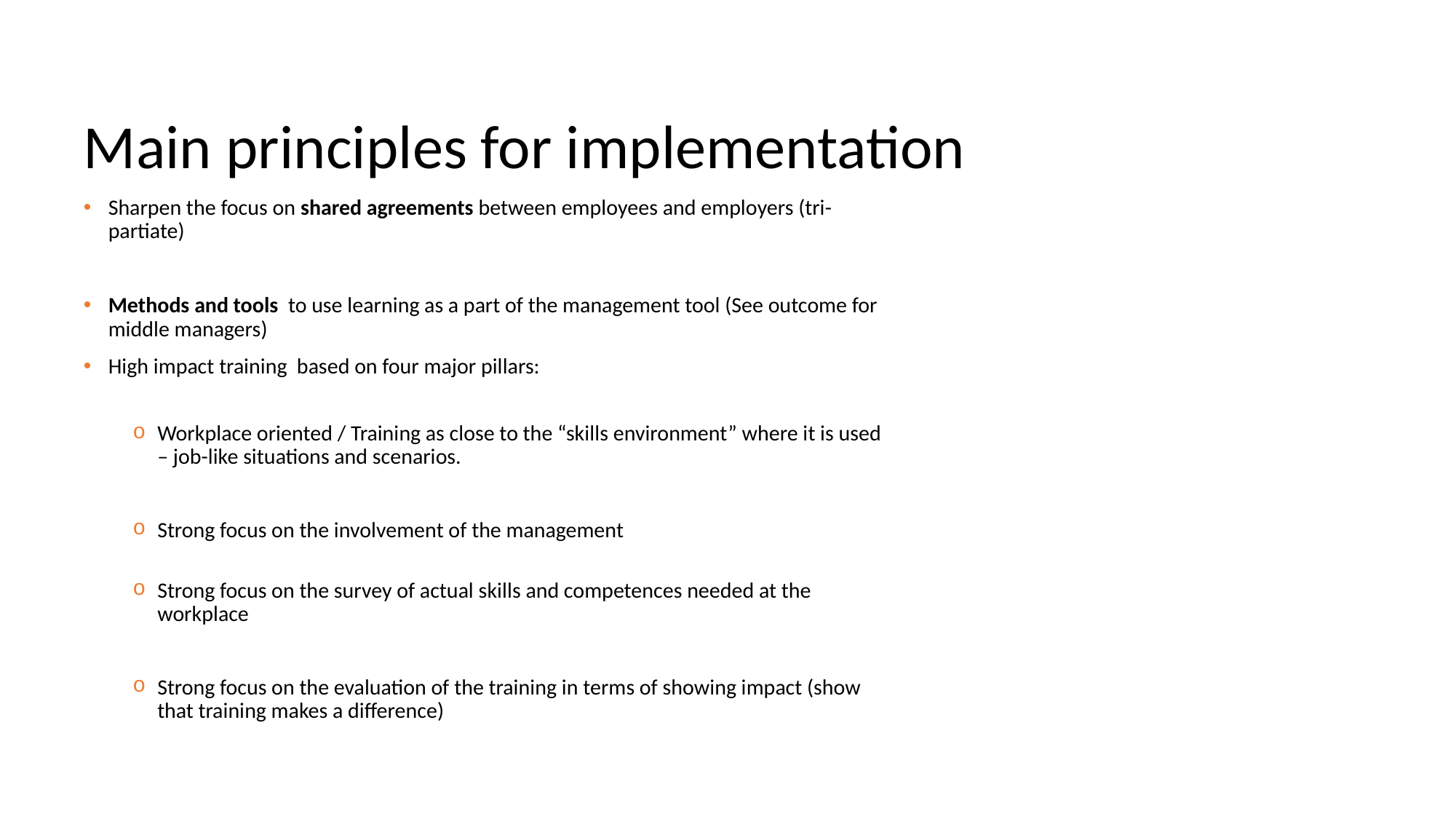

# Main principles for implementation
Sharpen the focus on shared agreements between employees and employers (tri-partiate)

Methods and tools  to use learning as a part of the management tool (See outcome for middle managers)
High impact training  based on four major pillars:

Workplace oriented / Training as close to the “skills environment” where it is used – job-like situations and scenarios.

Strong focus on the involvement of the management

Strong focus on the survey of actual skills and competences needed at the workplace

Strong focus on the evaluation of the training in terms of showing impact (show that training makes a difference)